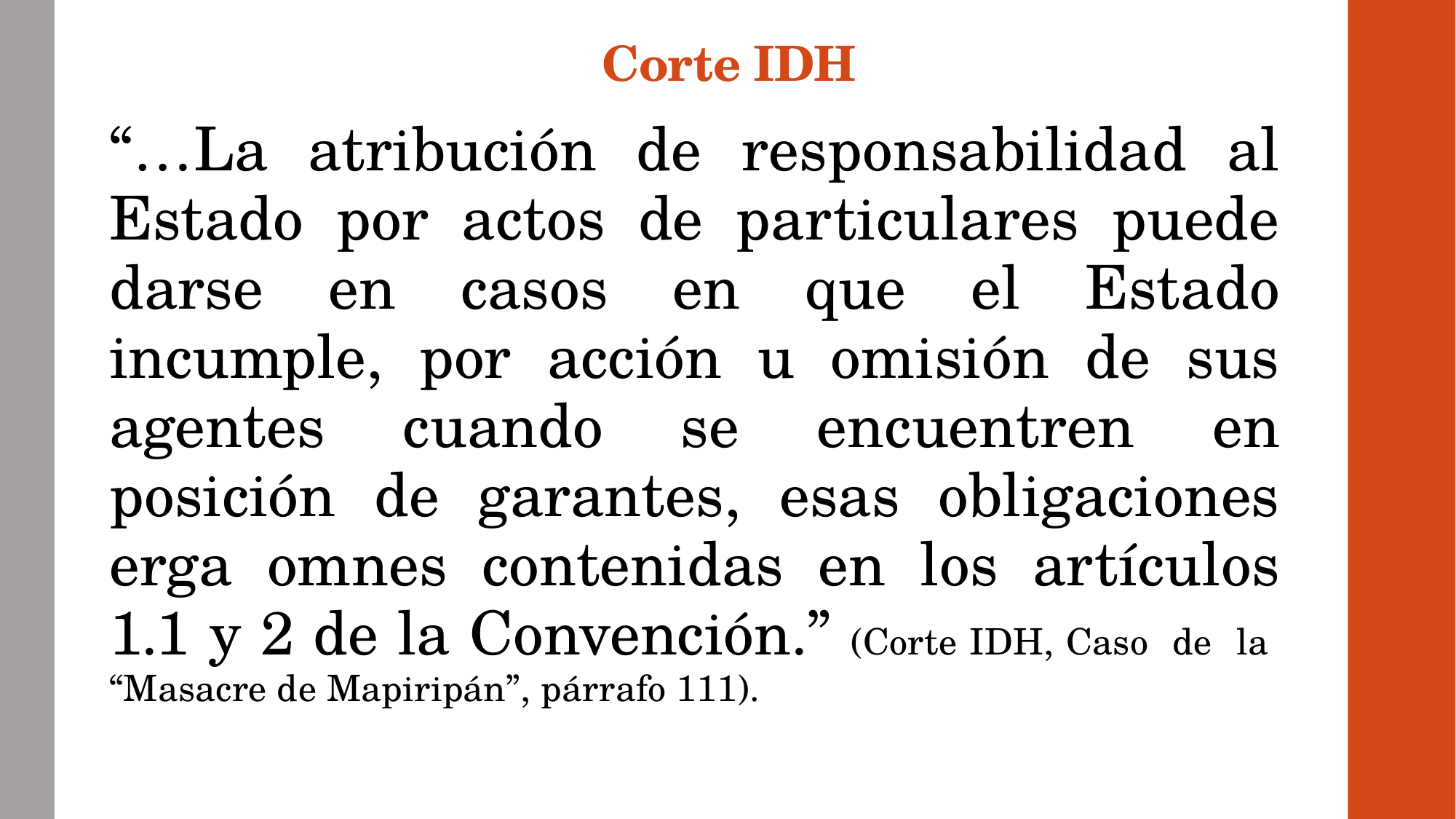

# Corte IDH
“…La atribución de responsabilidad al Estado por actos de particulares puede darse en casos en que el Estado incumple, por acción u omisión de sus agentes cuando se encuentren en posición de garantes, esas obligaciones erga omnes contenidas en los artículos 1.1 y 2 de la Convención.” (Corte IDH, Caso  de  la  “Masacre de Mapiripán”, párrafo 111).